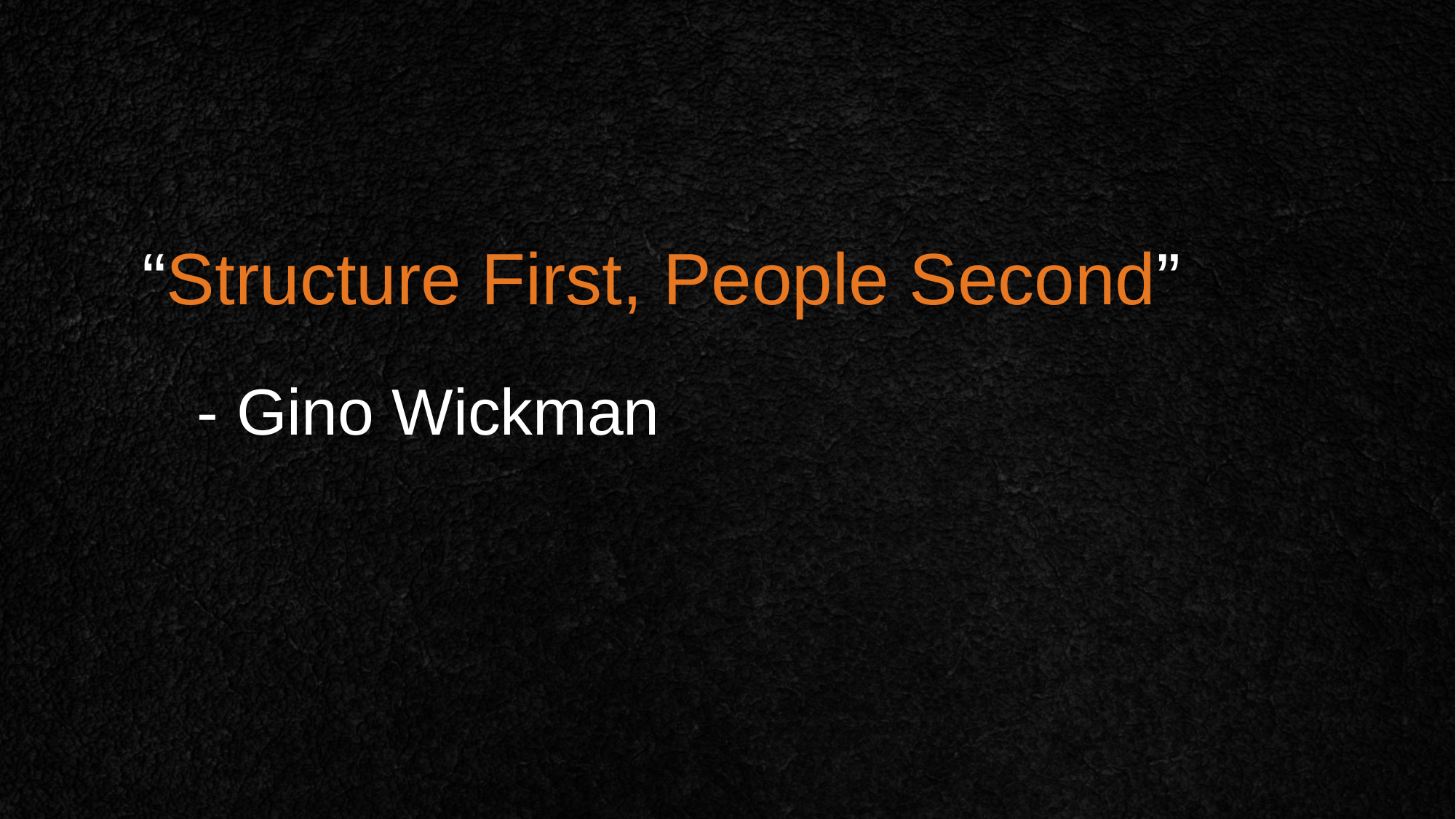

“Structure First, People Second”

- Gino Wickman